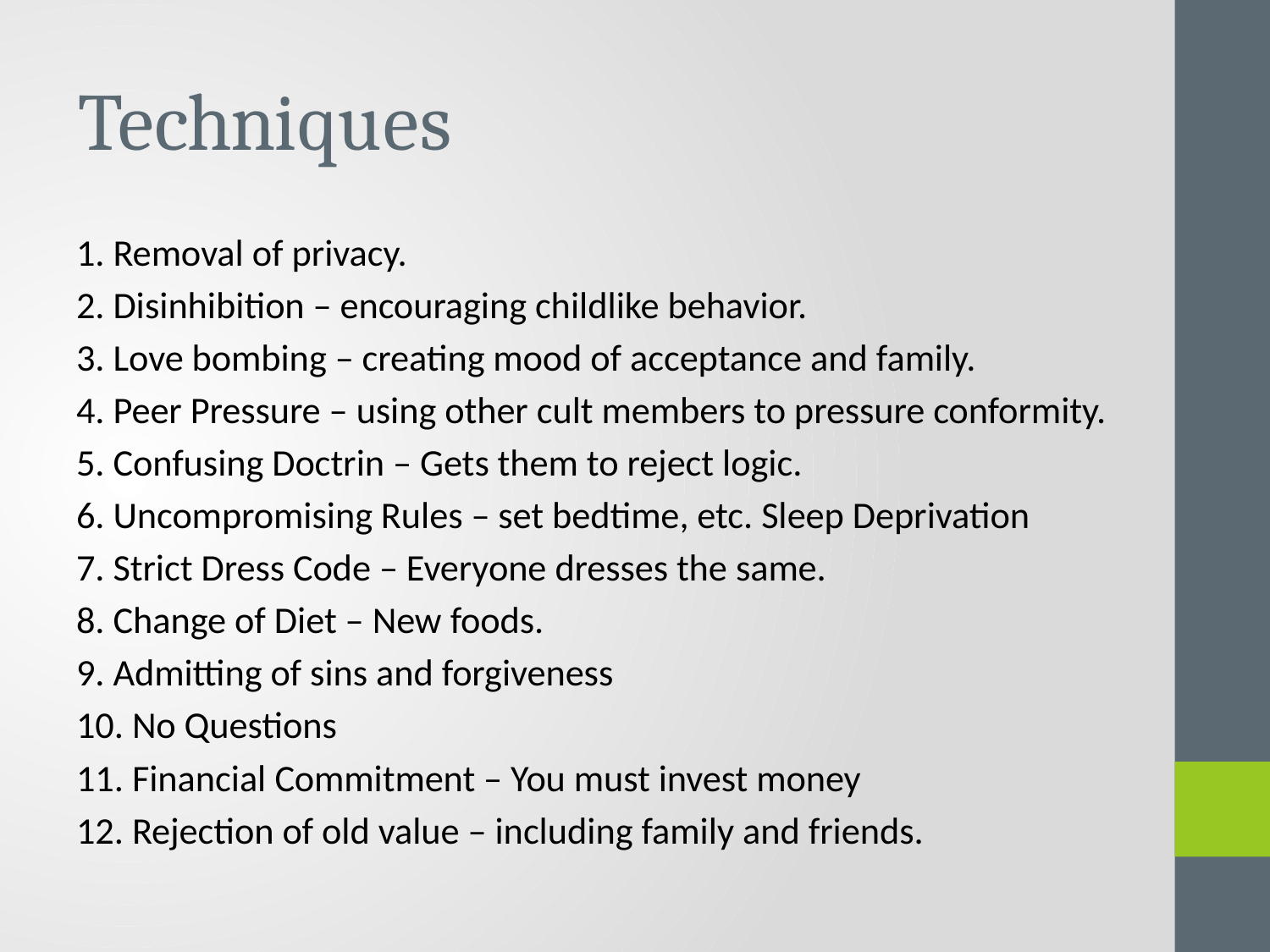

# Techniques
1. Removal of privacy.
2. Disinhibition – encouraging childlike behavior.
3. Love bombing – creating mood of acceptance and family.
4. Peer Pressure – using other cult members to pressure conformity.
5. Confusing Doctrin – Gets them to reject logic.
6. Uncompromising Rules – set bedtime, etc. Sleep Deprivation
7. Strict Dress Code – Everyone dresses the same.
8. Change of Diet – New foods.
9. Admitting of sins and forgiveness
10. No Questions
11. Financial Commitment – You must invest money
12. Rejection of old value – including family and friends.